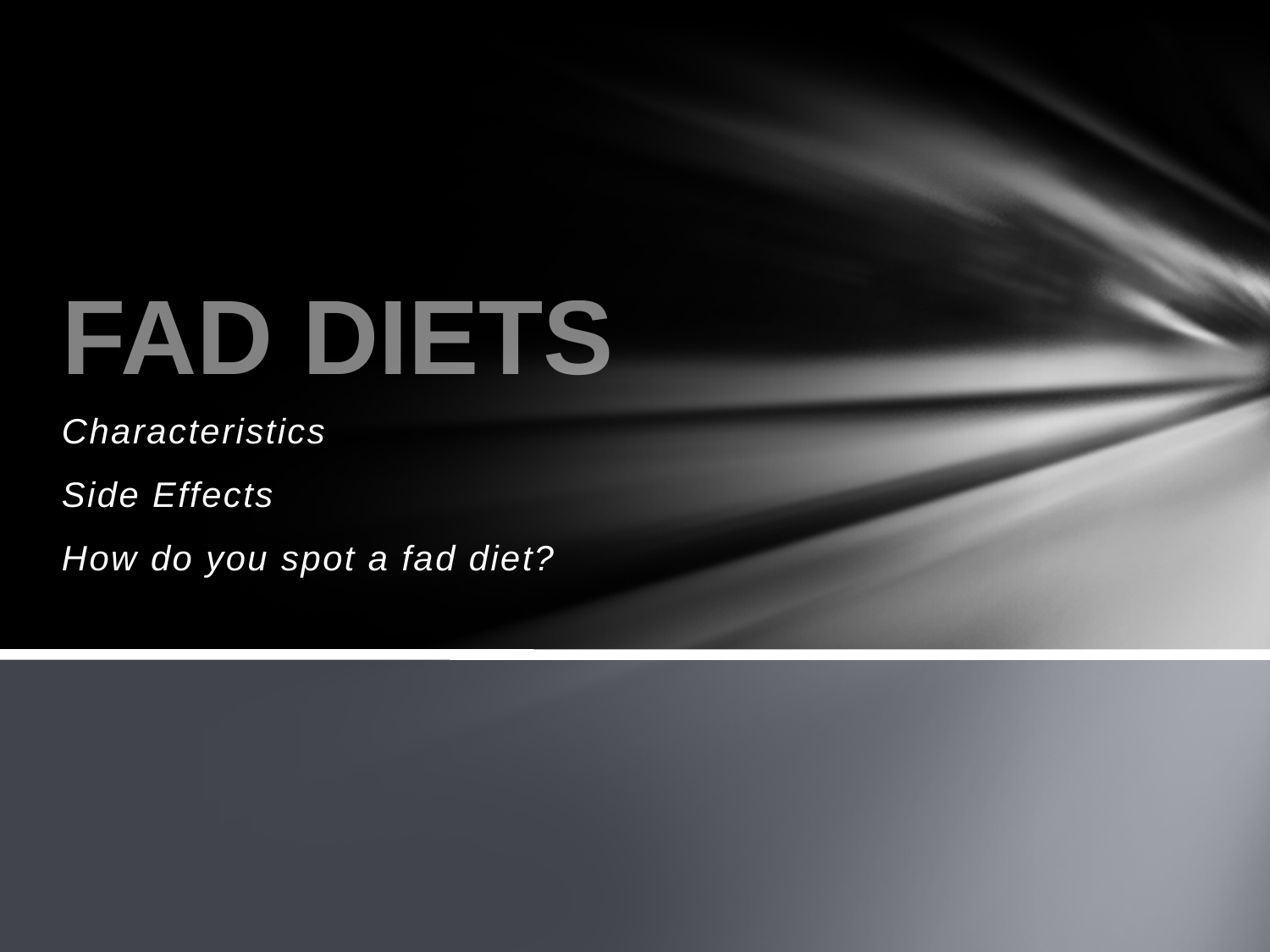

# FAD DIETS
Characteristics
Side Effects
How do you spot a fad diet?